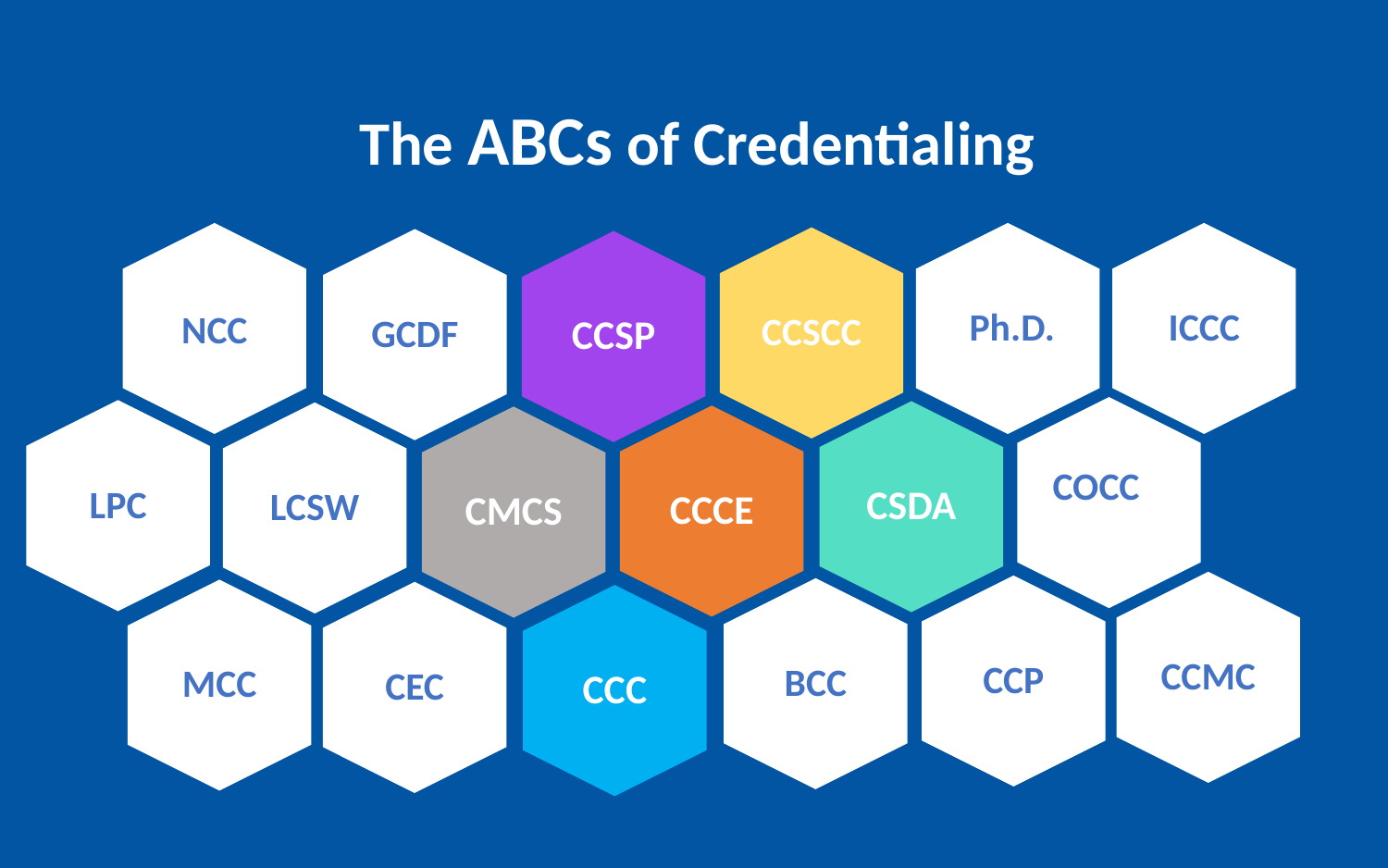

The ABCs of Credentialing

CCSCC

CSDA
CCCE

BCC

NCC
 Ph.D.
ICCC
CCSP

GCDF
CMCS

CCC

CEC
LPC
LCSW
COCC
CCMC
CCP
MCC